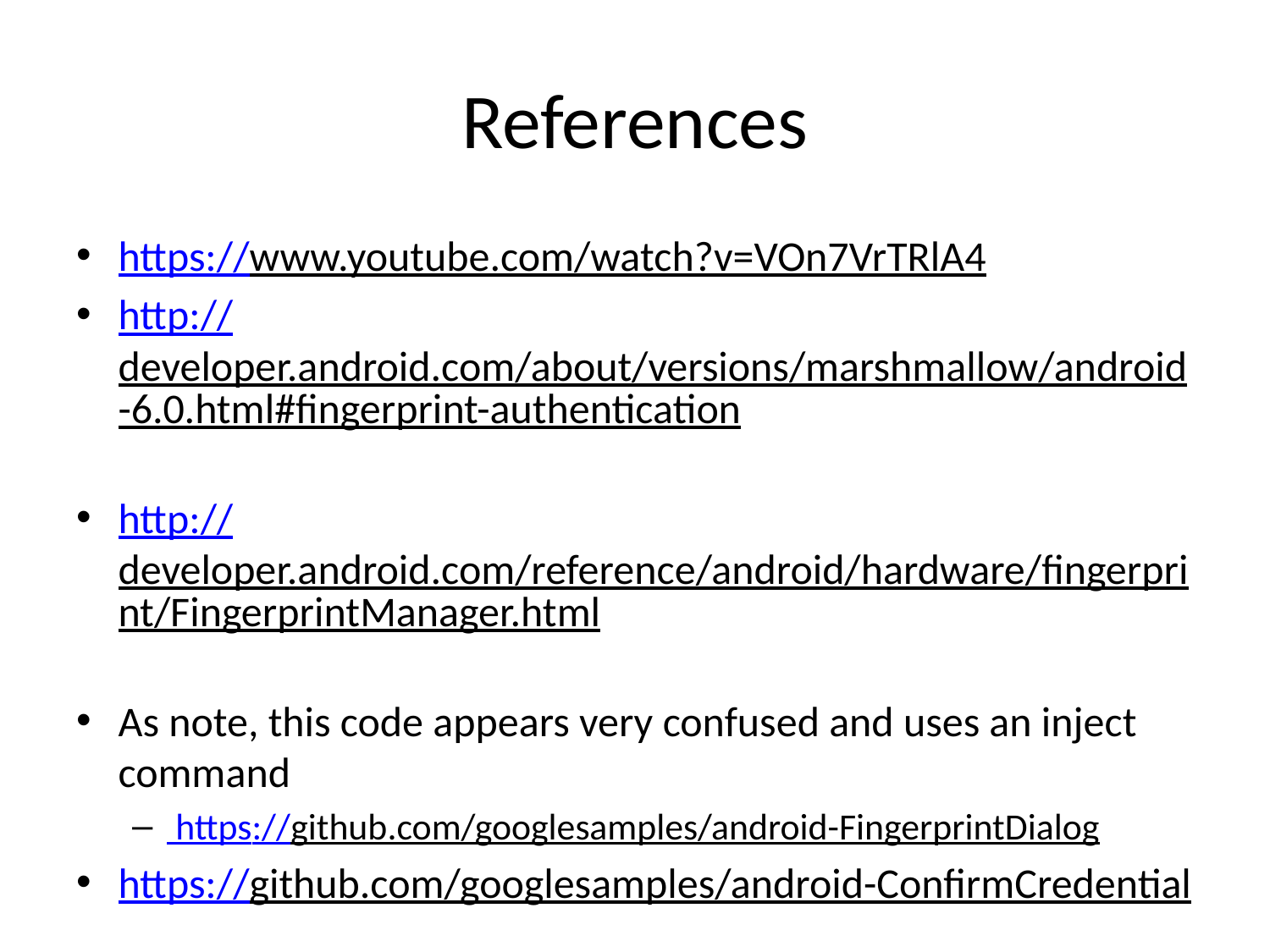

# References
https://www.youtube.com/watch?v=VOn7VrTRlA4
http://developer.android.com/about/versions/marshmallow/android-6.0.html#fingerprint-authentication
http://developer.android.com/reference/android/hardware/fingerprint/FingerprintManager.html
As note, this code appears very confused and uses an inject command
 https://github.com/googlesamples/android-FingerprintDialog
https://github.com/googlesamples/android-ConfirmCredential